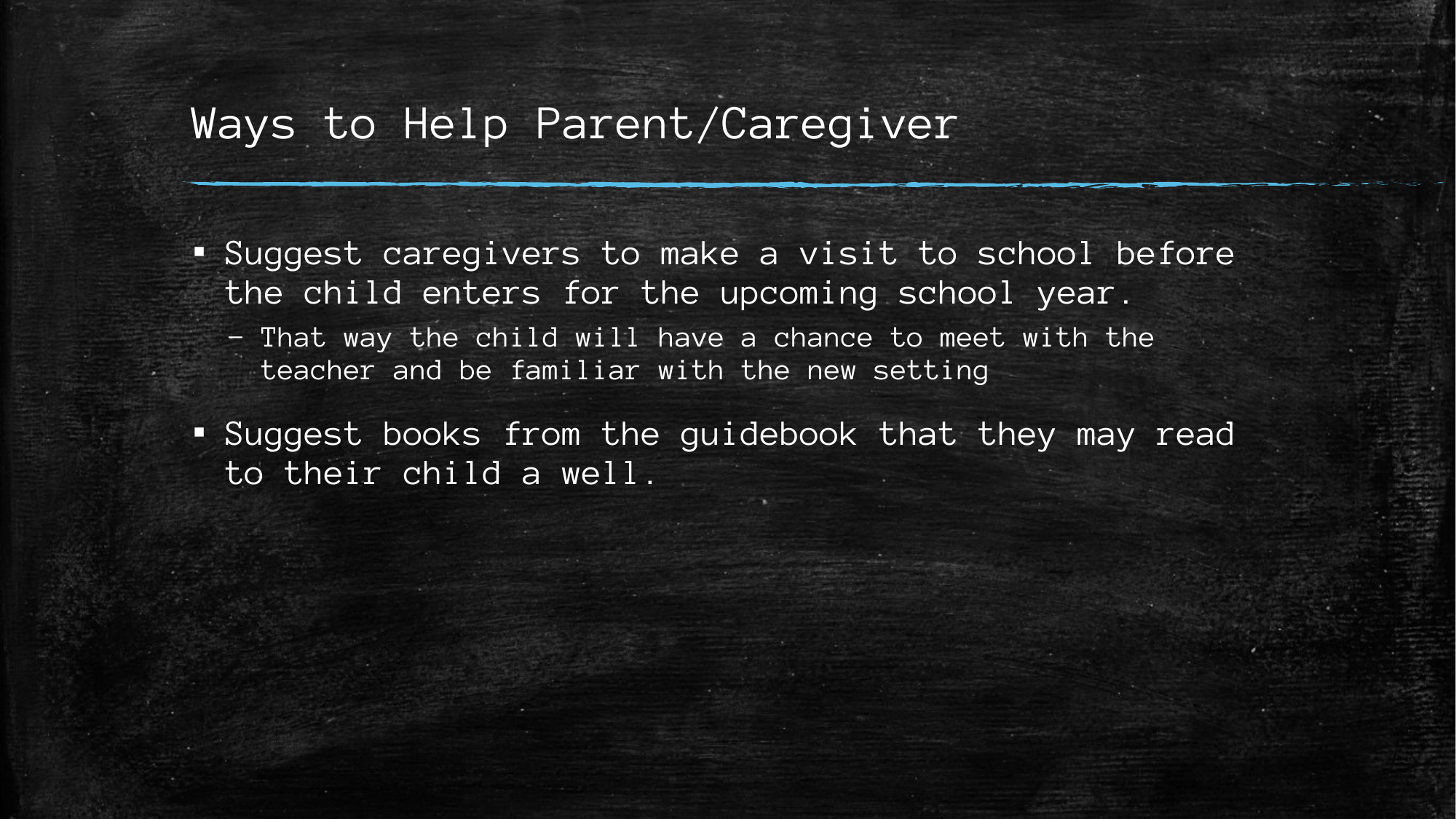

# Ways to Help Parent/Caregiver
Suggest caregivers to make a visit to school before the child enters for the upcoming school year.
That way the child will have a chance to meet with the teacher and be familiar with the new setting
Suggest books from the guidebook that they may read to their child a well.